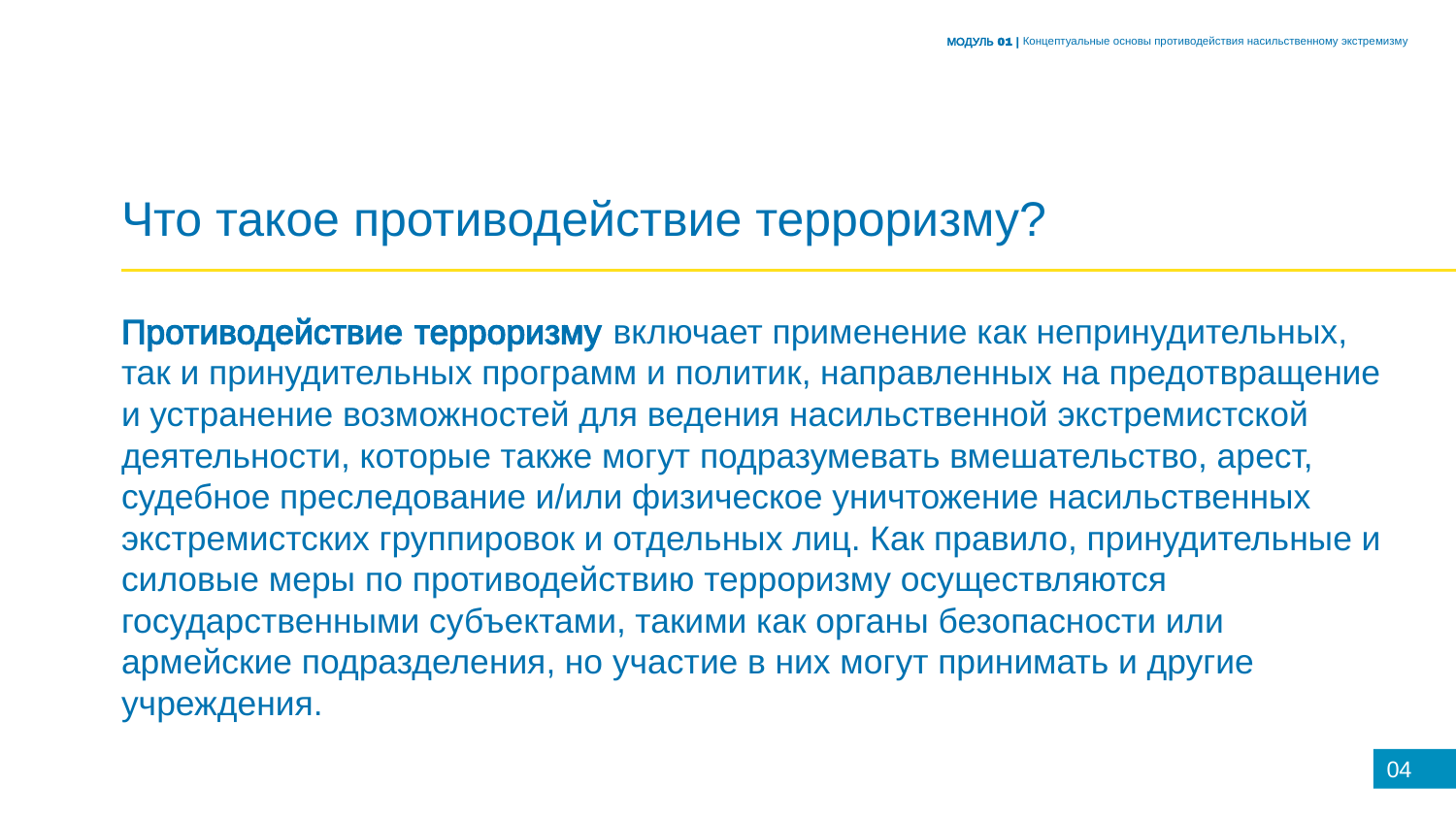

МОДУЛЬ 01 | Концептуальные основы противодействия насильственному экстремизму
Что такое противодействие терроризму?
Противодействие терроризму включает применение как непринудительных, так и принудительных программ и политик, направленных на предотвращение и устранение возможностей для ведения насильственной экстремистской деятельности, которые также могут подразумевать вмешательство, арест, судебное преследование и/или физическое уничтожение насильственных экстремистских группировок и отдельных лиц. Как правило, принудительные и силовые меры по противодействию терроризму осуществляются государственными субъектами, такими как органы безопасности или армейские подразделения, но участие в них могут принимать и другие учреждения.

04